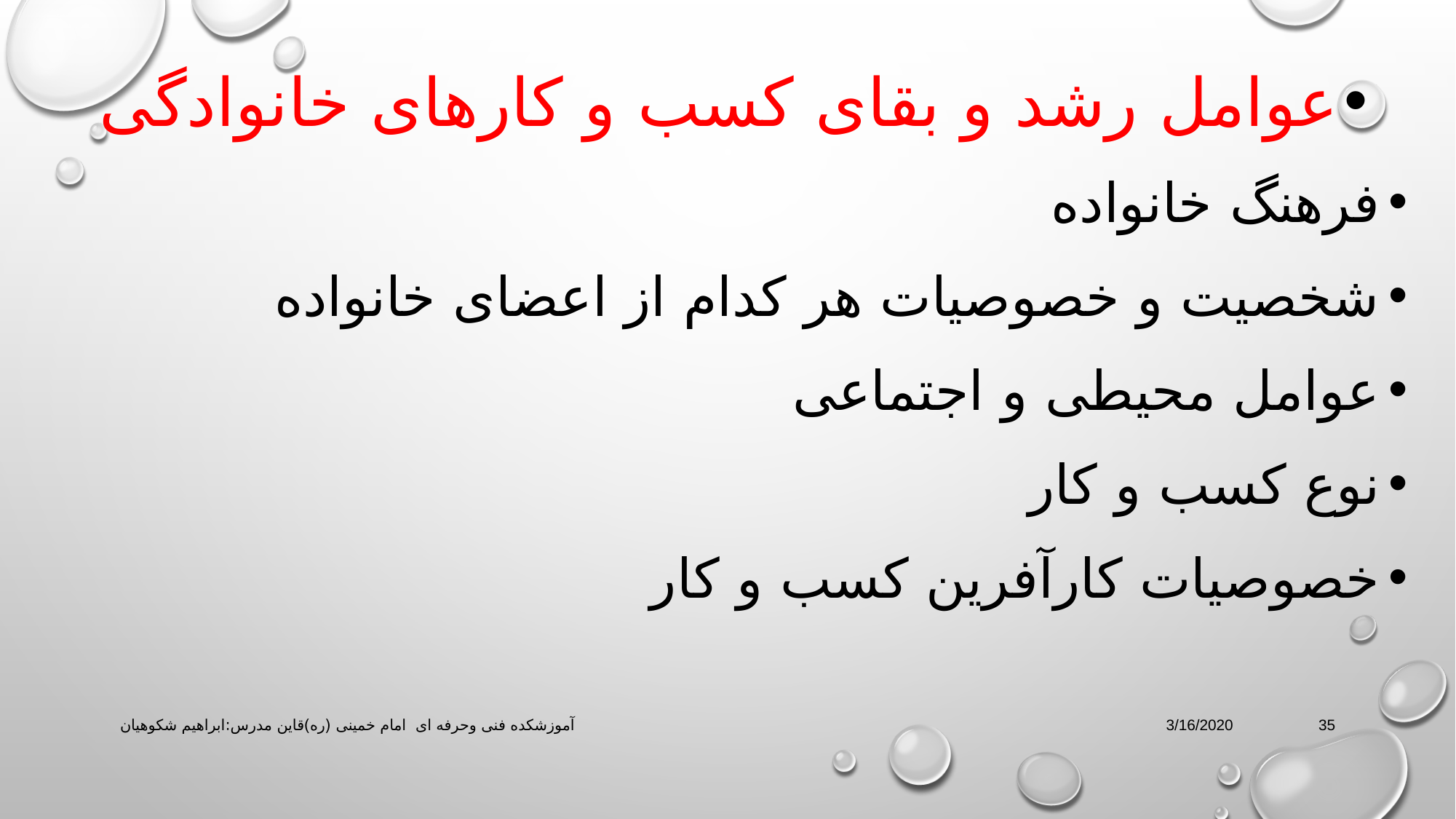

عوامل رشد و بقاى كسب و كارهاى خانوادگى
فرهنگ خانواده
شخصيت و خصوصيات هر کدام از اعضاى خانواده
عوامل محيطى و اجتماعى
نوع كسب و كار
خصوصيات كارآفرين كسب و كار

آموزشکده فنی وحرفه ای  امام خمینی (ره)قاین مدرس:ابراهیم شکوهیان
3/16/2020
35